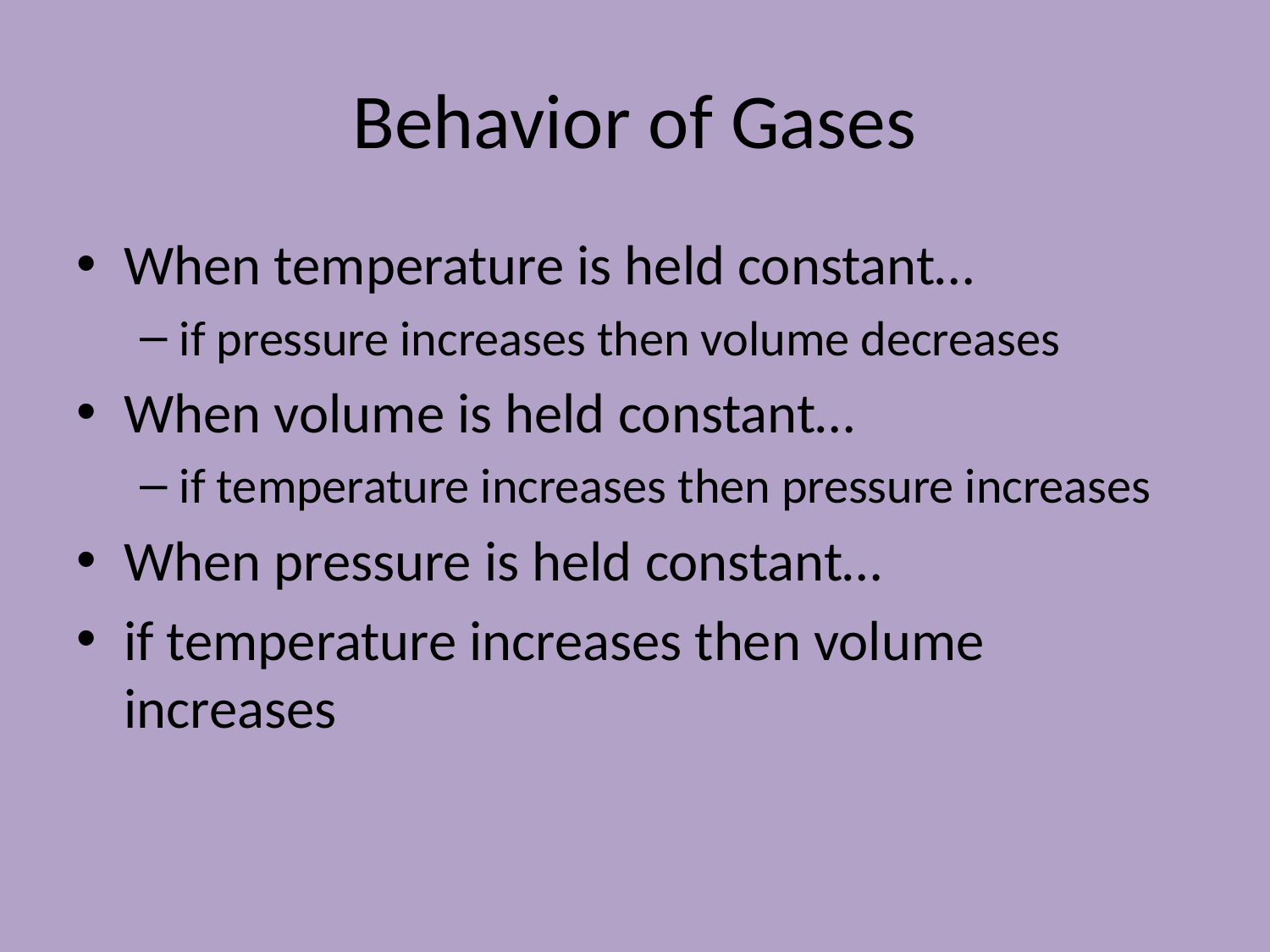

# Behavior of Gases
When temperature is held constant…
if pressure increases then volume decreases
When volume is held constant…
if temperature increases then pressure increases
When pressure is held constant…
if temperature increases then volume increases